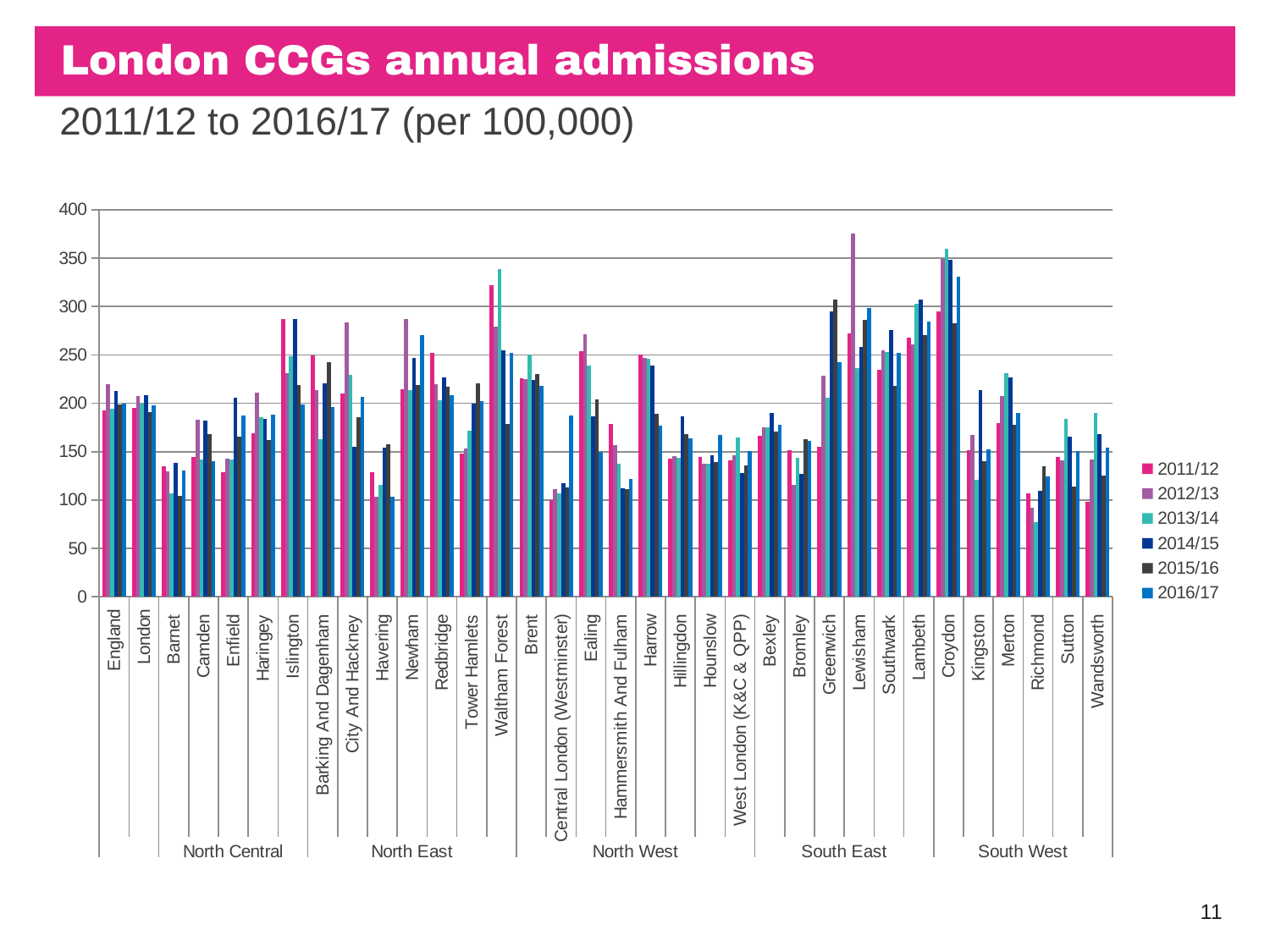

# London CCGs annual admissions
2011/12 to 2016/17 (per 100,000)

### Chart

| Category | 2011/12 | 2012/13 | 2013/14 | 2014/15 | 2015/16 | 2016/17 |
|---|---|---|---|---|---|---|
| England | 192.834181330475 | 219.609292871336 | 194.082750406189 | 213.123090583559 | 198.639601975212 | 199.7 |
| London | 195.110566900911 | 207.865752291157 | 199.613693099241 | 208.013120724168 | 190.899274687202 | 197.772232703383 |
| Barnet  | 134.6370887 | 129.6713234 | 106.6411308 | 138.1895442 | 103.9366538 | 130.18 |
| Camden  | 144.2793248 | 183.4063138 | 141.8012301 | 181.6868516 | 167.9616437 | 140.23 |
| Enfield  | 128.663216 | 142.6078569 | 141.746065 | 205.9003781 | 165.7667898 | 187.81 |
| Haringey  | 168.8711935 | 211.0112994 | 185.9404247 | 183.4935947 | 162.310082 | 188.54 |
| Islington  | 287.0874973 | 230.7001141 | 248.2827112 | 286.7110627 | 219.2292662 | 198.95 |
| Barking And Dagenham  | 249.5667244 | 213.518066 | 162.9903292 | 220.8094653 | 242.6720858 | 195.79 |
| City And Hackney  | 210.1697991 | 283.8296051 | 229.1830369 | 154.7431701 | 185.6435644 | 206.84 |
| Havering  | 128.4929291 | 103.6307783 | 115.304789 | 154.2807773 | 157.8137535 | 103.35 |
| Newham  | 214.8341278 | 286.760733 | 213.9439875 | 246.7141679 | 219.1538355 | 270.3 |
| Redbridge  | 252.1347876 | 219.7255504 | 203.5451911 | 226.7301859 | 216.9620689 | 208.68 |
| Tower Hamlets  | 147.9523079 | 153.0675698 | 171.5955292 | 199.2518997 | 220.8882693 | 202.26 |
| Waltham Forest  | 322.0299858 | 279.4100215 | 339.0757604 | 254.6455418 | 178.7768338 | 252.27 |
| Brent  | 225.884259 | 224.6073787 | 249.993812 | 223.6897132 | 230.5816452 | 218.04 |
| Central London (Westminster)  | 99.84475751 | 111.4713582 | 107.029981 | 117.3687727 | 113.1551834 | 187.13 |
| Ealing  | 253.656697 | 271.3086705 | 238.7065289 | 186.5138082 | 203.8458925 | 149.38 |
| Hammersmith And Fulham  | 178.856493 | 156.4123773 | 137.4439652 | 112.3255036 | 111.5660237 | 121.43 |
| Harrow  | 250.1526667 | 246.6212883 | 246.234167 | 238.9053054 | 189.257541 | 176.55 |
| Hillingdon  | 143.0078118 | 145.2255643 | 143.8041757 | 186.9044165 | 167.7598559 | 164.1 |
| Hounslow  | 144.4440303 | 137.1556038 | 137.2916636 | 146.1984072 | 138.9565367 | 166.89 |
| West London (K&C & QPP)  | 141.3727292 | 146.5094132 | 164.921053 | 127.8588067 | 135.8625633 | 150.4 |
| Bexley  | 166.3401471 | 174.9520263 | 174.8188076 | 189.627211 | 170.4353817 | 177.72 |
| Bromley  | 151.6782999 | 115.4272553 | 143.4739289 | 126.6433959 | 163.0946758 | 161.16 |
| Greenwich  | 155.3470453 | 228.1282081 | 206.1325154 | 295.2465309 | 306.9043486 | 242.79 |
| Lewisham  | 272.4354254 | 375.3742956 | 236.1752618 | 257.9957655 | 285.8413263 | 298.21 |
| Southwark  | 234.8167202 | 254.8619211 | 252.980671 | 275.7655962 | 217.6365286 | 251.96 |
| Lambeth  | 268.1714378 | 260.5106008 | 303.1979701 | 307.4351801 | 270.589528 | 284.73 |
| Croydon  | 295.3428743 | 349.4075217 | 359.3662471 | 348.4539319 | 282.8901388 | 331.19 |
| Kingston  | 151.8767629 | 167.2918512 | 121.2925668 | 213.6242821 | 140.2924318 | 152.65 |
| Merton  | 179.1269092 | 207.7355526 | 231.182374 | 226.8537631 | 177.4422506 | 189.91 |
| Richmond  | 106.8769641 | 92.05963711 | 77.20451046 | 109.7546561 | 135.1121015 | 124.0 |
| Sutton  | 144.289398 | 141.2363973 | 183.7743161 | 165.7646679 | 113.4775759 | 150.93 |
| Wandsworth  | 97.97430698 | 141.9199745 | 189.8343695 | 168.2617332 | 124.9388886 | 154.09 |
11